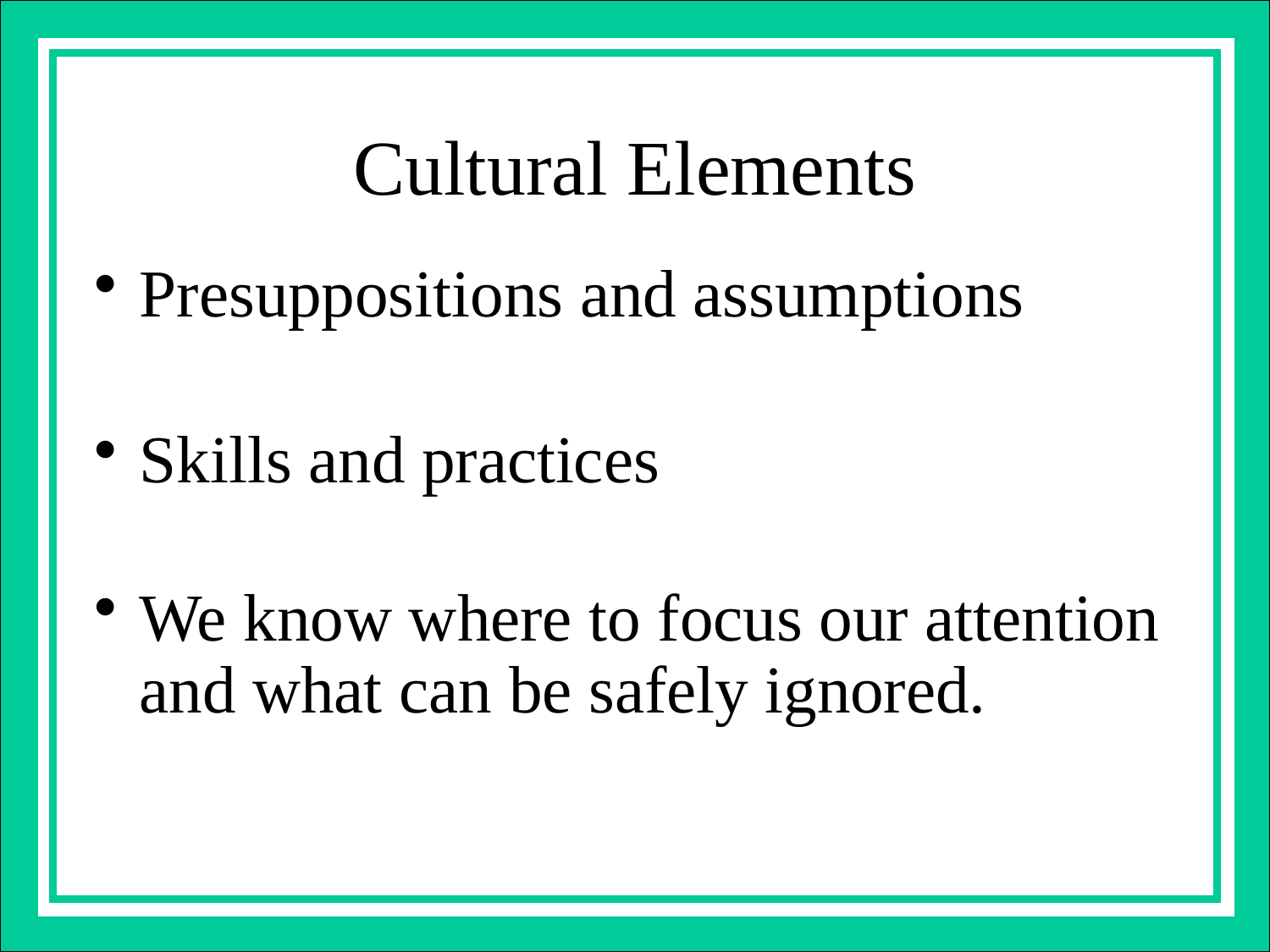

# Cultural Elements
Presuppositions and assumptions
Skills and practices
We know where to focus our attention and what can be safely ignored.